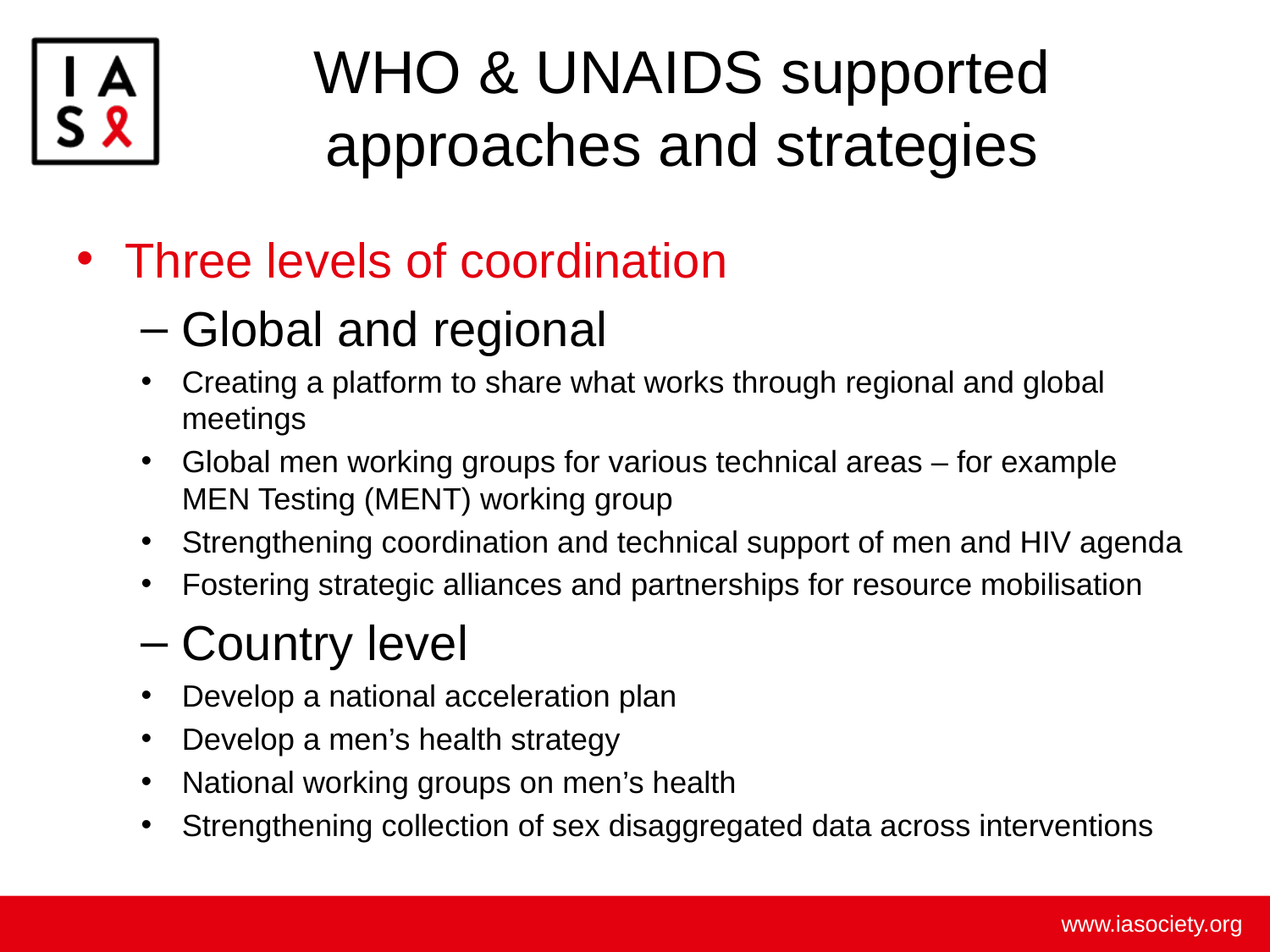

# WHO & UNAIDS supported approaches and strategies
Three levels of coordination
Global and regional
Creating a platform to share what works through regional and global meetings
Global men working groups for various technical areas – for example MEN Testing (MENT) working group
Strengthening coordination and technical support of men and HIV agenda
Fostering strategic alliances and partnerships for resource mobilisation
Country level
Develop a national acceleration plan
Develop a men’s health strategy
National working groups on men’s health
Strengthening collection of sex disaggregated data across interventions